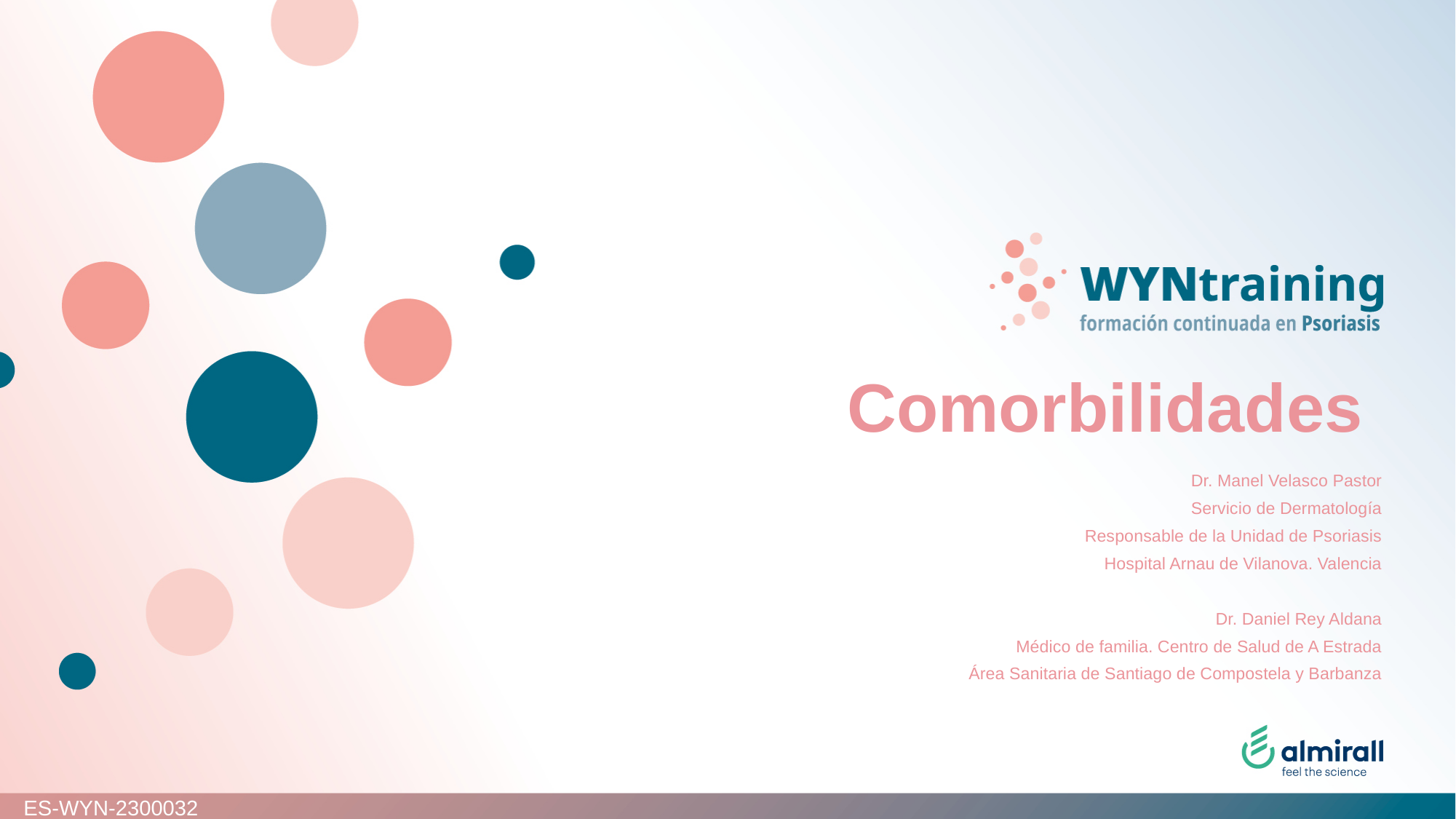

# Comorbilidades
Dr. Manel Velasco Pastor
Servicio de Dermatología
Responsable de la Unidad de Psoriasis
Hospital Arnau de Vilanova. Valencia

Dr. Daniel Rey Aldana
Médico de familia. Centro de Salud de A Estrada
Área Sanitaria de Santiago de Compostela y Barbanza

ES-WYN-2300032